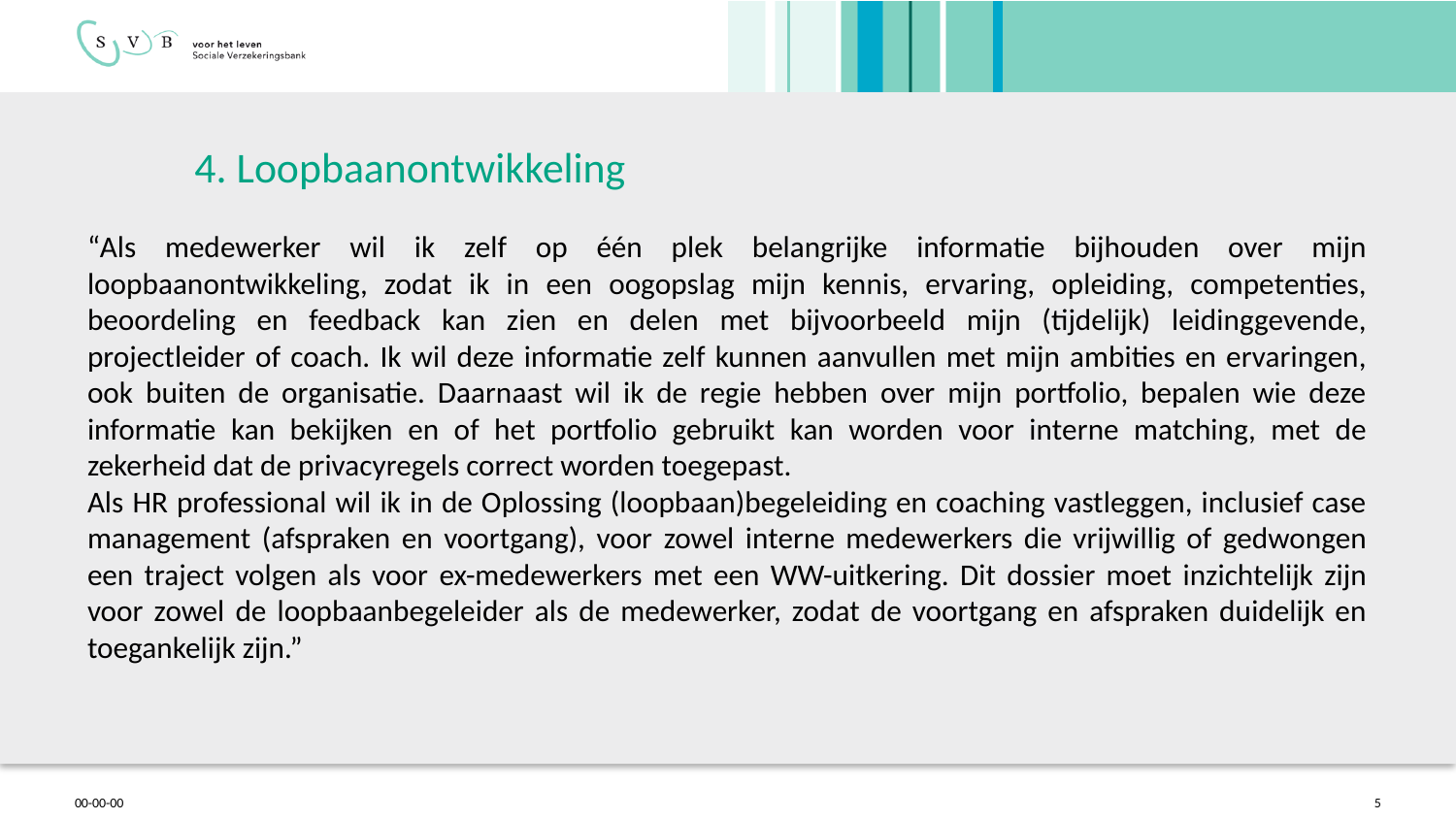

# 4. Loopbaanontwikkeling
“Als medewerker wil ik zelf op één plek belangrijke informatie bijhouden over mijn loopbaanontwikkeling, zodat ik in een oogopslag mijn kennis, ervaring, opleiding, competenties, beoordeling en feedback kan zien en delen met bijvoorbeeld mijn (tijdelijk) leidinggevende, projectleider of coach. Ik wil deze informatie zelf kunnen aanvullen met mijn ambities en ervaringen, ook buiten de organisatie. Daarnaast wil ik de regie hebben over mijn portfolio, bepalen wie deze informatie kan bekijken en of het portfolio gebruikt kan worden voor interne matching, met de zekerheid dat de privacyregels correct worden toegepast.
Als HR professional wil ik in de Oplossing (loopbaan)begeleiding en coaching vastleggen, inclusief case management (afspraken en voortgang), voor zowel interne medewerkers die vrijwillig of gedwongen een traject volgen als voor ex-medewerkers met een WW-uitkering. Dit dossier moet inzichtelijk zijn voor zowel de loopbaanbegeleider als de medewerker, zodat de voortgang en afspraken duidelijk en toegankelijk zijn.”
00-00-00

5